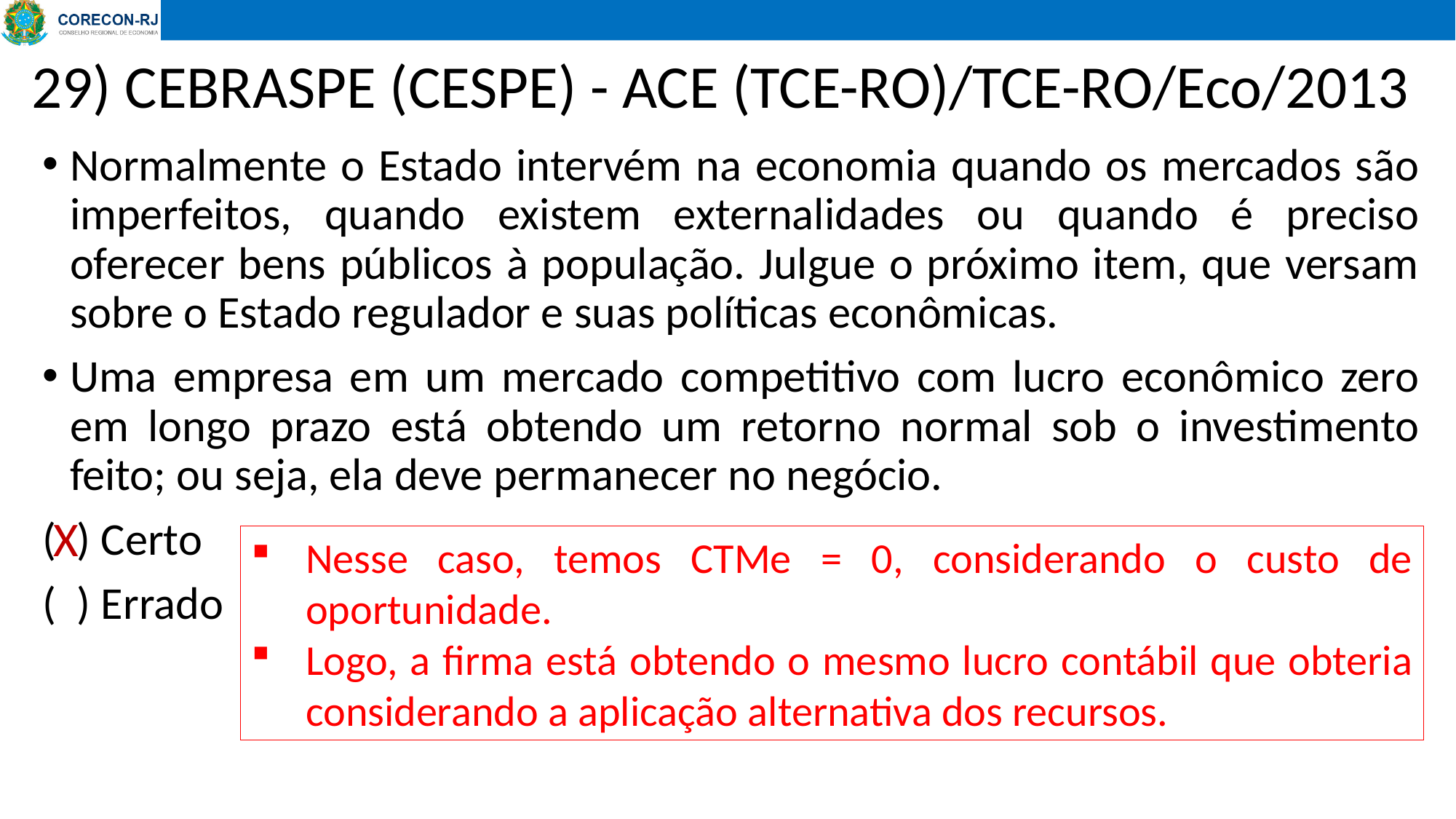

# 29) CEBRASPE (CESPE) - ACE (TCE-RO)/TCE-RO/Eco/2013
Normalmente o Estado intervém na economia quando os mercados são imperfeitos, quando existem externalidades ou quando é preciso oferecer bens públicos à população. Julgue o próximo item, que versam sobre o Estado regulador e suas políticas econômicas.
Uma empresa em um mercado competitivo com lucro econômico zero em longo prazo está obtendo um retorno normal sob o investimento feito; ou seja, ela deve permanecer no negócio.
(  ) Certo
(  ) Errado

X
Nesse caso, temos CTMe = 0, considerando o custo de oportunidade.
Logo, a firma está obtendo o mesmo lucro contábil que obteria considerando a aplicação alternativa dos recursos.